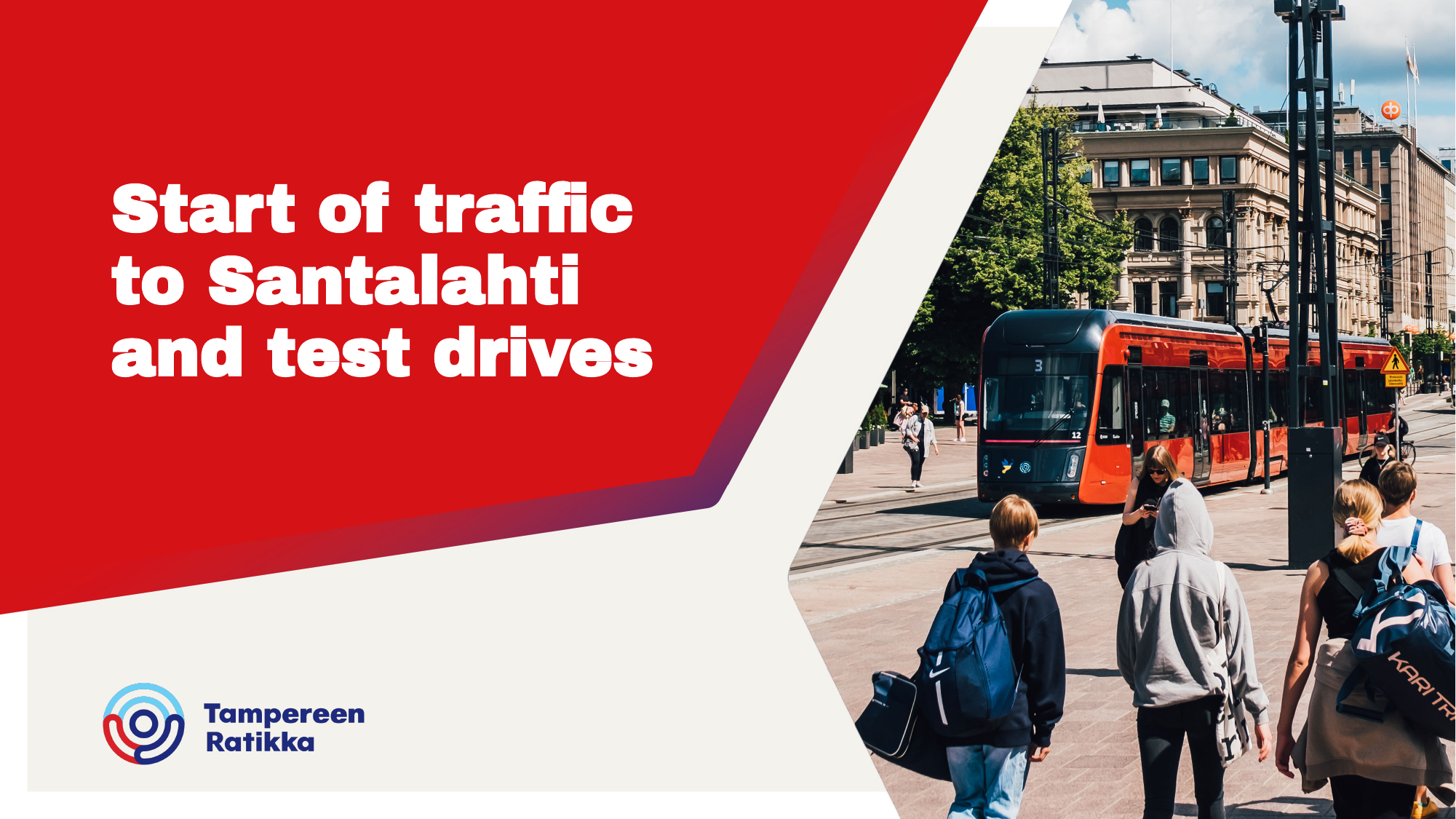

# Start of traffic to Santalahti and test drives